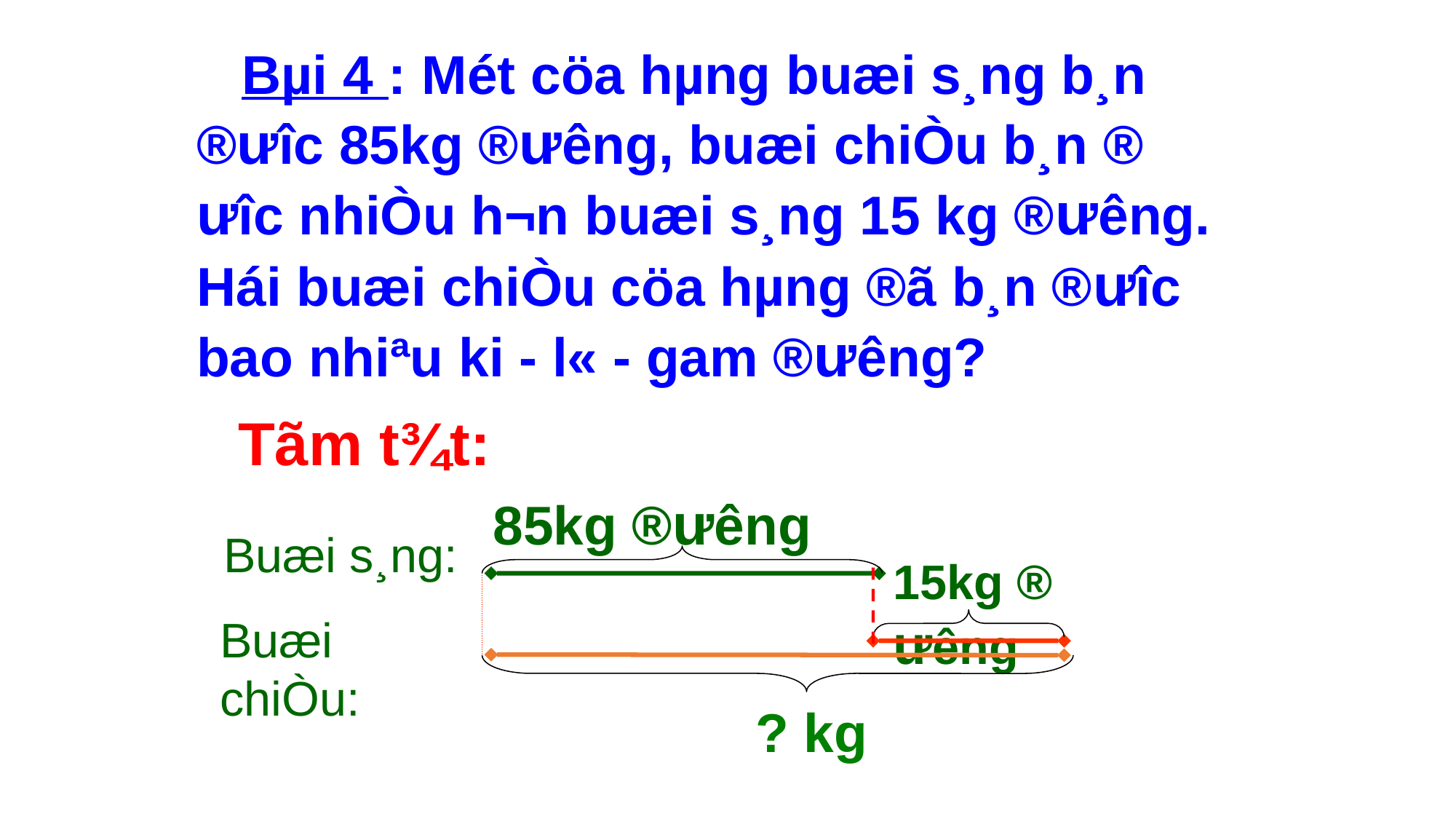

Bµi 4 : Mét cöa hµng buæi s¸ng b¸n ®ưîc 85kg ®­ưêng, buæi chiÒu b¸n ®­ưîc nhiÒu h¬n buæi s¸ng 15 kg ®­ưêng. Hái buæi chiÒu cöa hµng ®ã b¸n ®ư­îc bao nhiªu ki - l« - gam ®­ưêng?
Tãm t¾t:

85kg ®­ưêng
Buæi s¸ng:

15kg ®­ưêng

Buæi chiÒu:

? kg